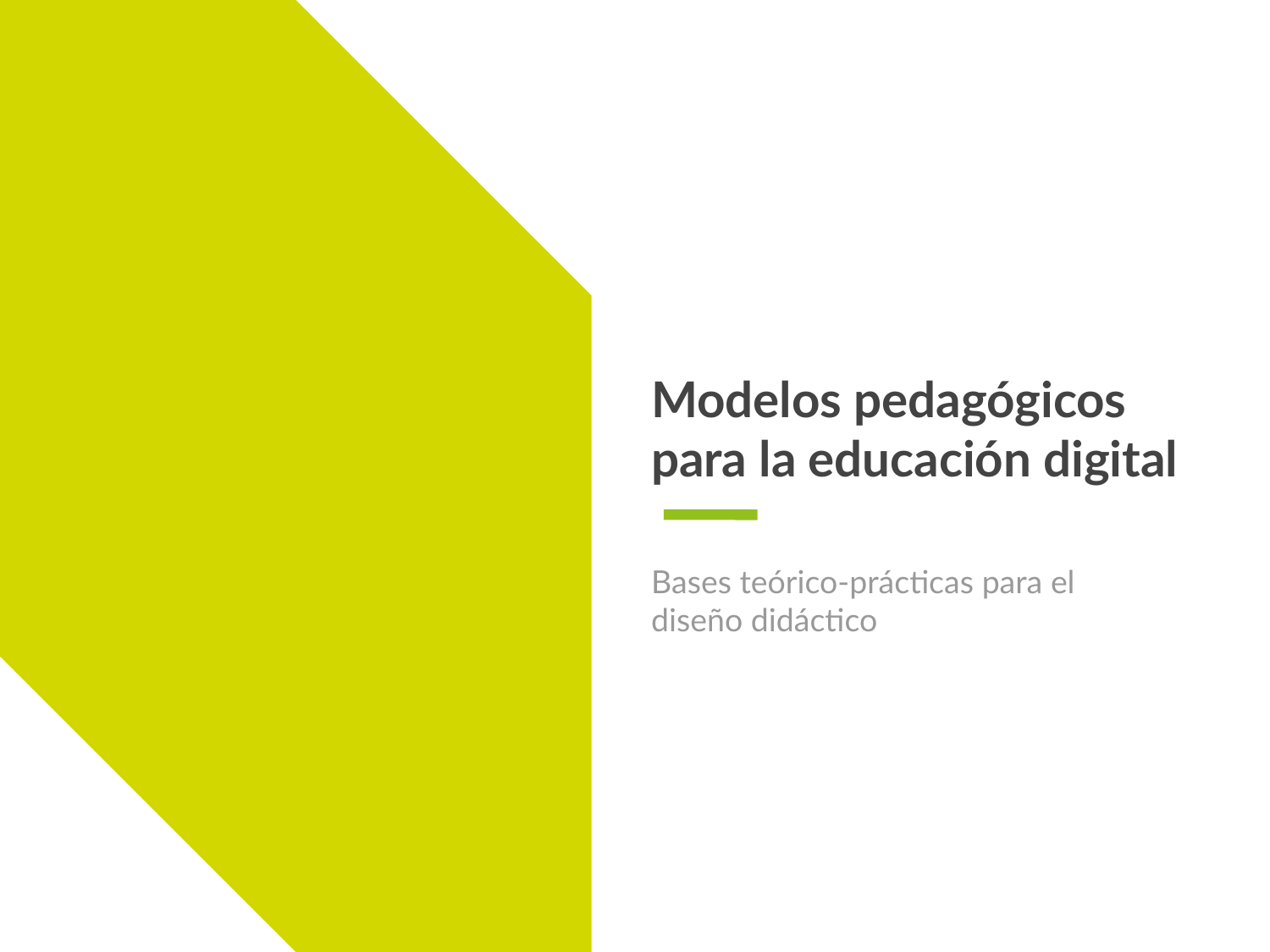

Modelos pedagógicos para la educación digital

Bases teórico-prácticas para el diseño didáctico